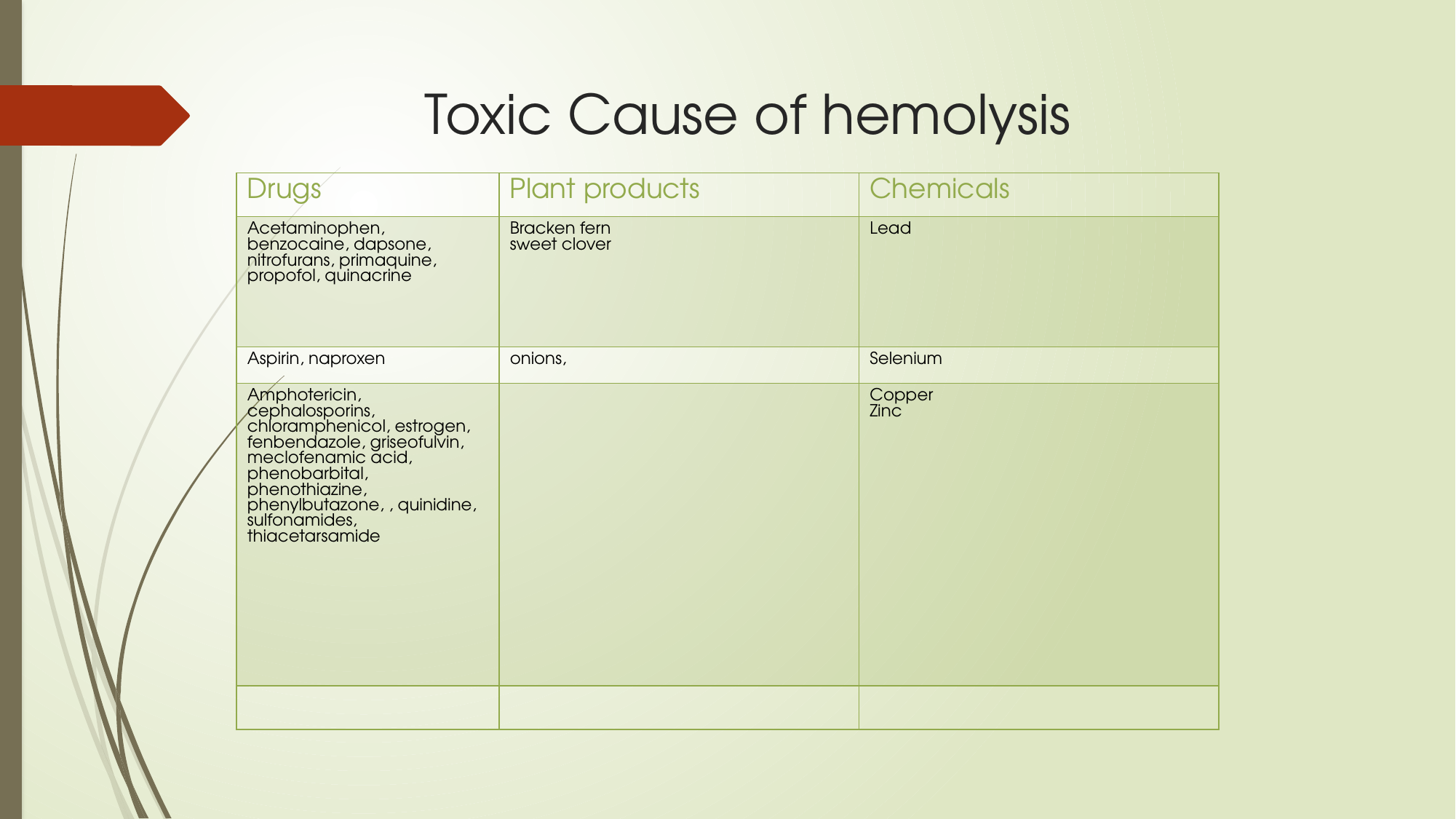

# Toxic Cause of hemolysis
| Drugs | Plant products | Chemicals |
| --- | --- | --- |
| Acetaminophen, benzocaine, dapsone, nitrofurans, primaquine, propofol, quinacrine | Bracken fern sweet clover | Lead |
| Aspirin, naproxen | onions, | Selenium |
| Amphotericin, cephalosporins, chloramphenicol, estrogen, fenbendazole, griseofulvin, meclofenamic acid, phenobarbital, phenothiazine, phenylbutazone, , quinidine, sulfonamides, thiacetarsamide |  | Copper Zinc |
|  |  |  |